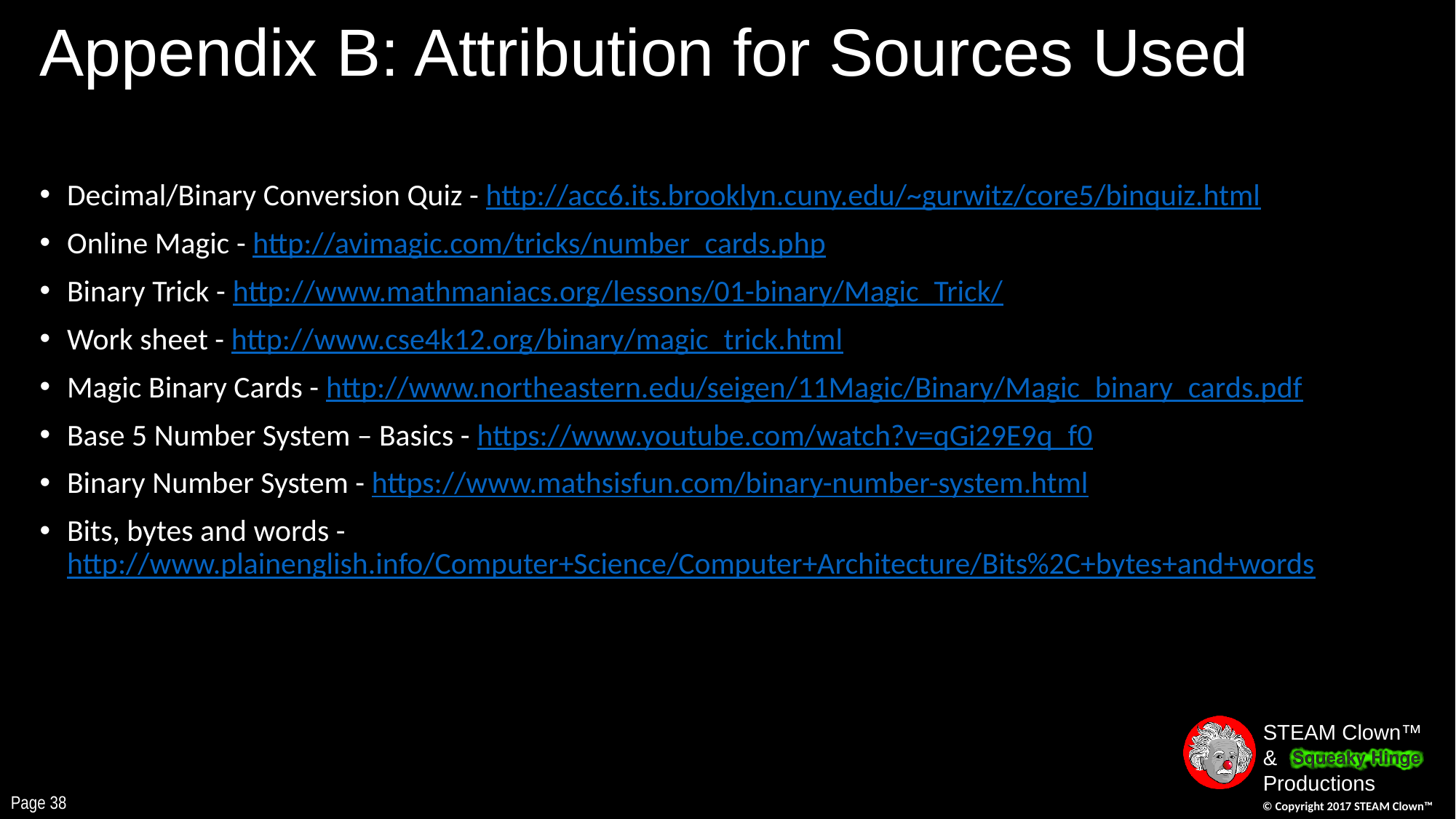

# Appendix B: Attribution for Sources Used
Decimal/Binary Conversion Quiz - http://acc6.its.brooklyn.cuny.edu/~gurwitz/core5/binquiz.html
Online Magic - http://avimagic.com/tricks/number_cards.php
Binary Trick - http://www.mathmaniacs.org/lessons/01-binary/Magic_Trick/
Work sheet - http://www.cse4k12.org/binary/magic_trick.html
Magic Binary Cards - http://www.northeastern.edu/seigen/11Magic/Binary/Magic_binary_cards.pdf
Base 5 Number System – Basics - https://www.youtube.com/watch?v=qGi29E9q_f0
Binary Number System - https://www.mathsisfun.com/binary-number-system.html
Bits, bytes and words - http://www.plainenglish.info/Computer+Science/Computer+Architecture/Bits%2C+bytes+and+words